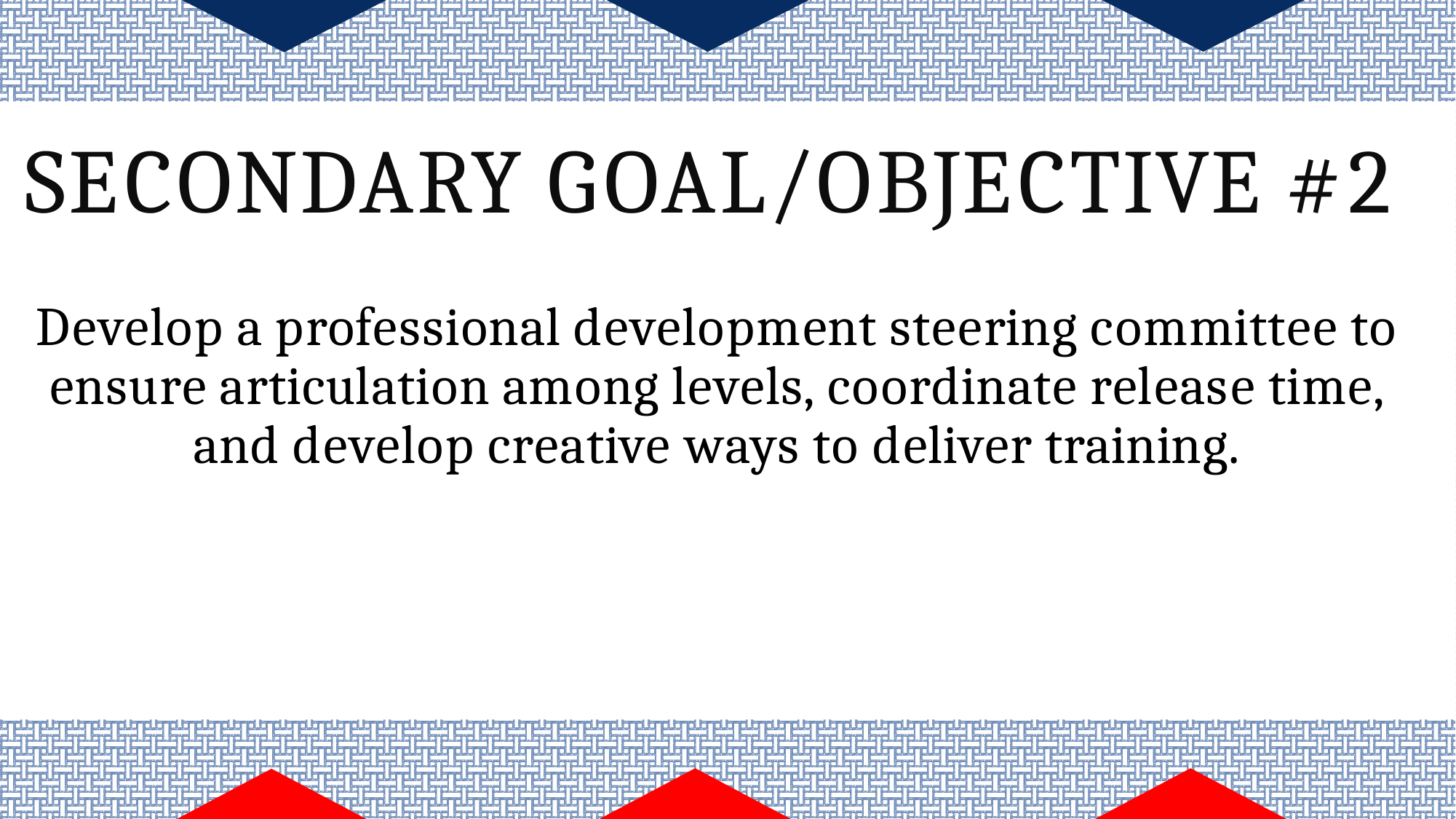

# Secondary goal/Objective #2

Develop a professional development steering committee to ensure articulation among levels, coordinate release time, and develop creative ways to deliver training.